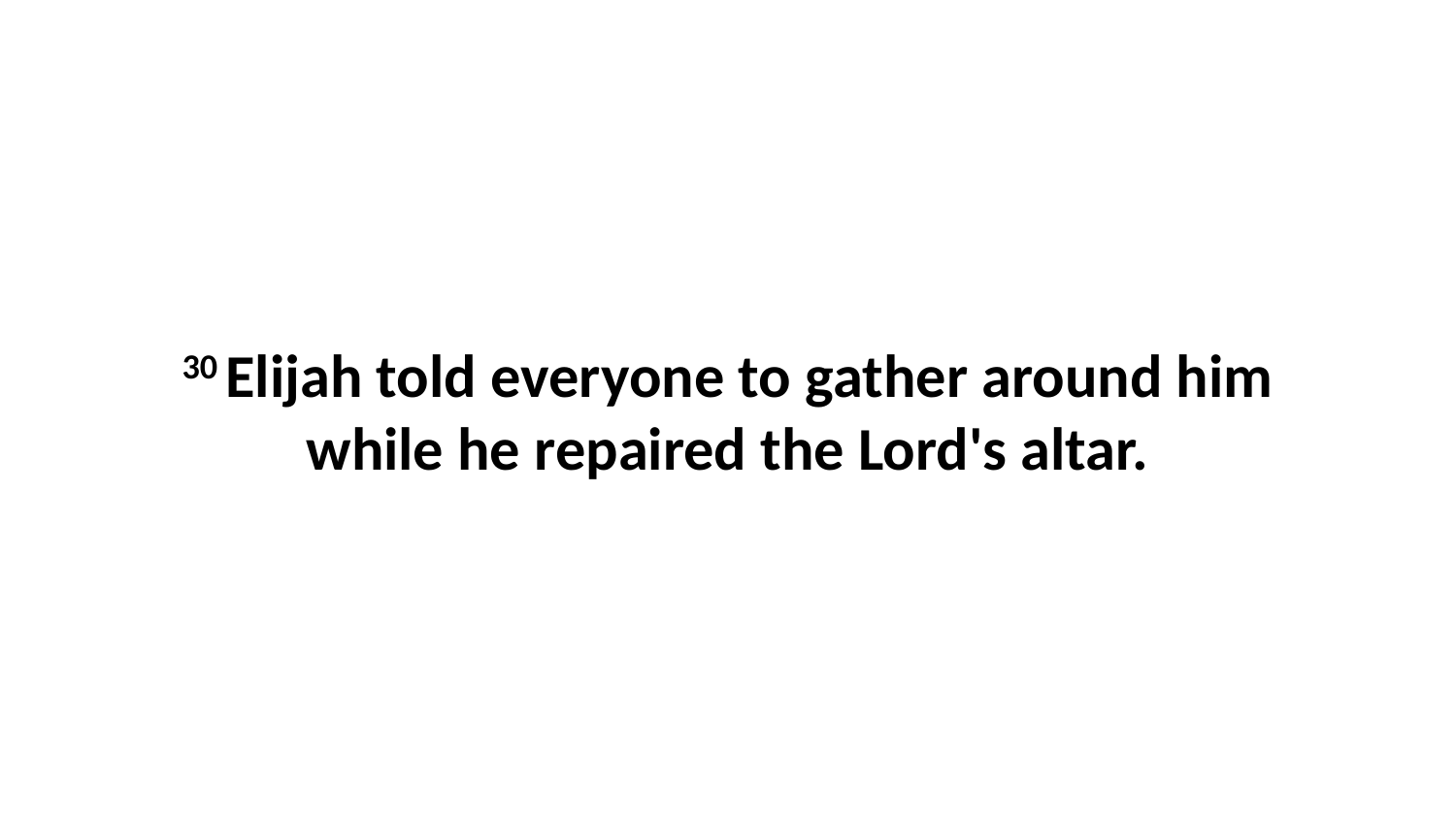

30 Elijah told everyone to gather around him while he repaired the Lord's altar.